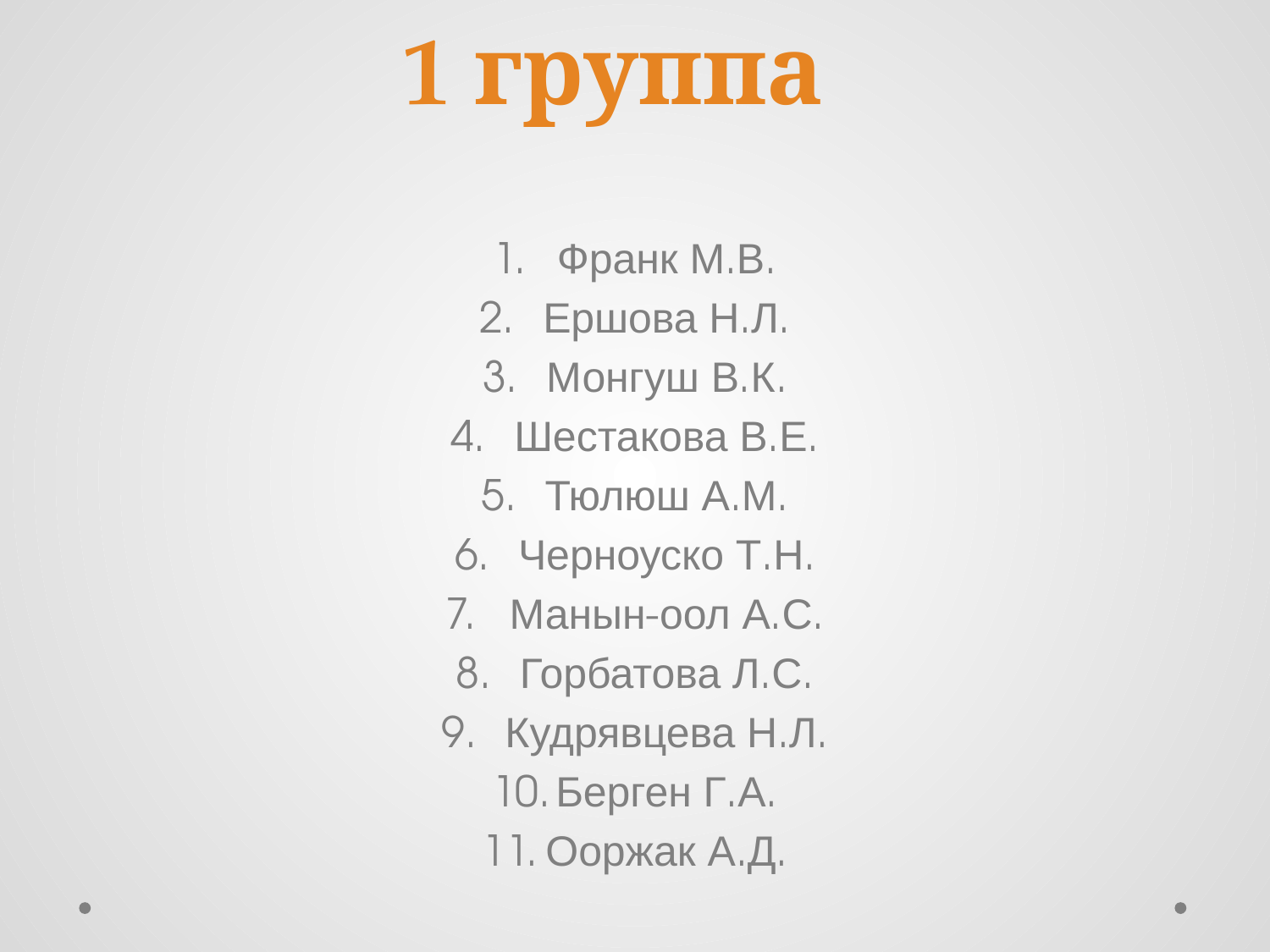

1 группа

Франк М.В.
Ершова Н.Л.
Монгуш В.К.
Шестакова В.Е.
Тюлюш А.М.
Черноуско Т.Н.
Манын-оол А.С.
Горбатова Л.С.
Кудрявцева Н.Л.
Берген Г.А.
Ооржак А.Д.